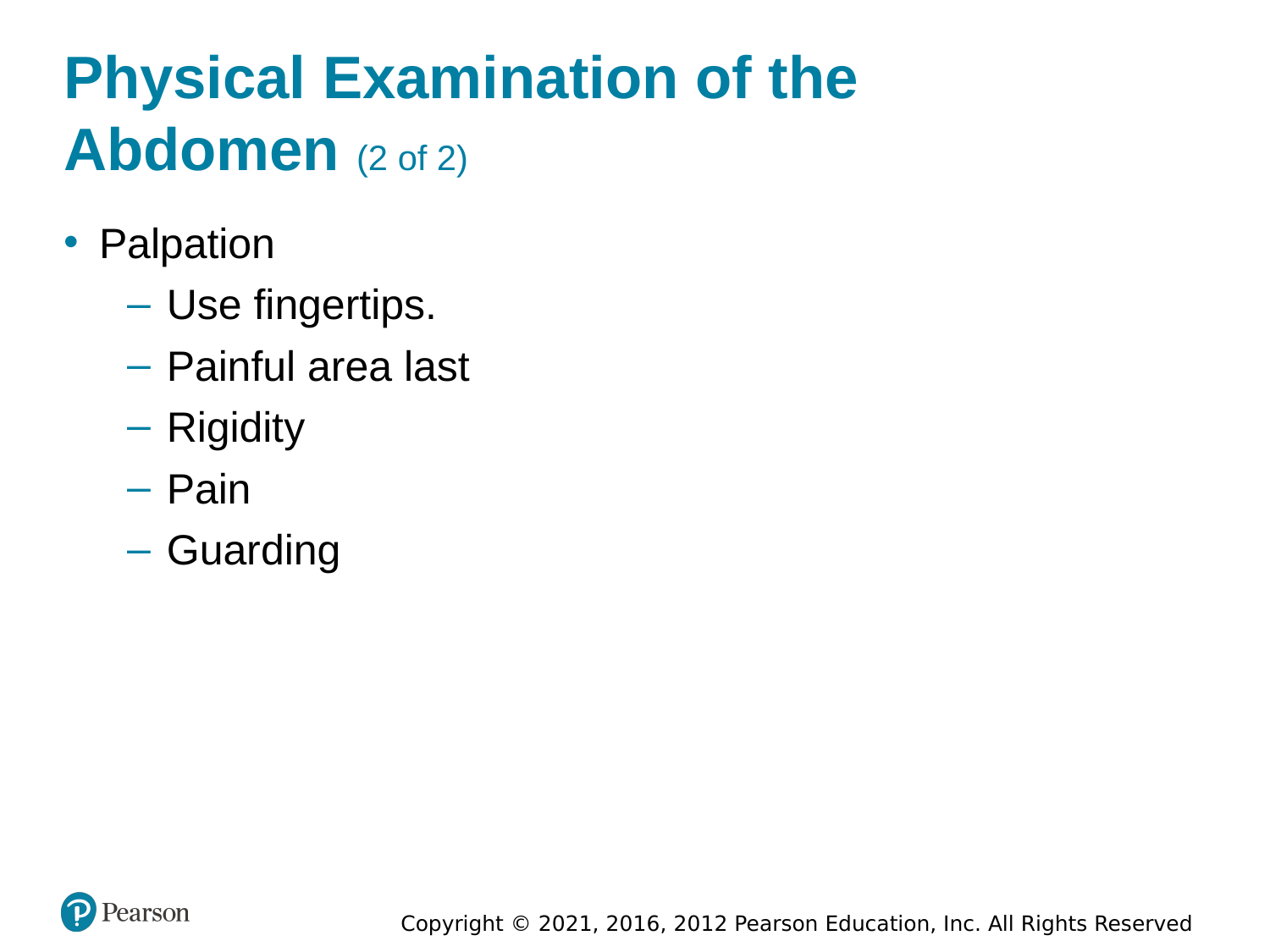

# Physical Examination of the Abdomen (2 of 2)
Palpation
Use fingertips.
Painful area last
Rigidity
Pain
Guarding